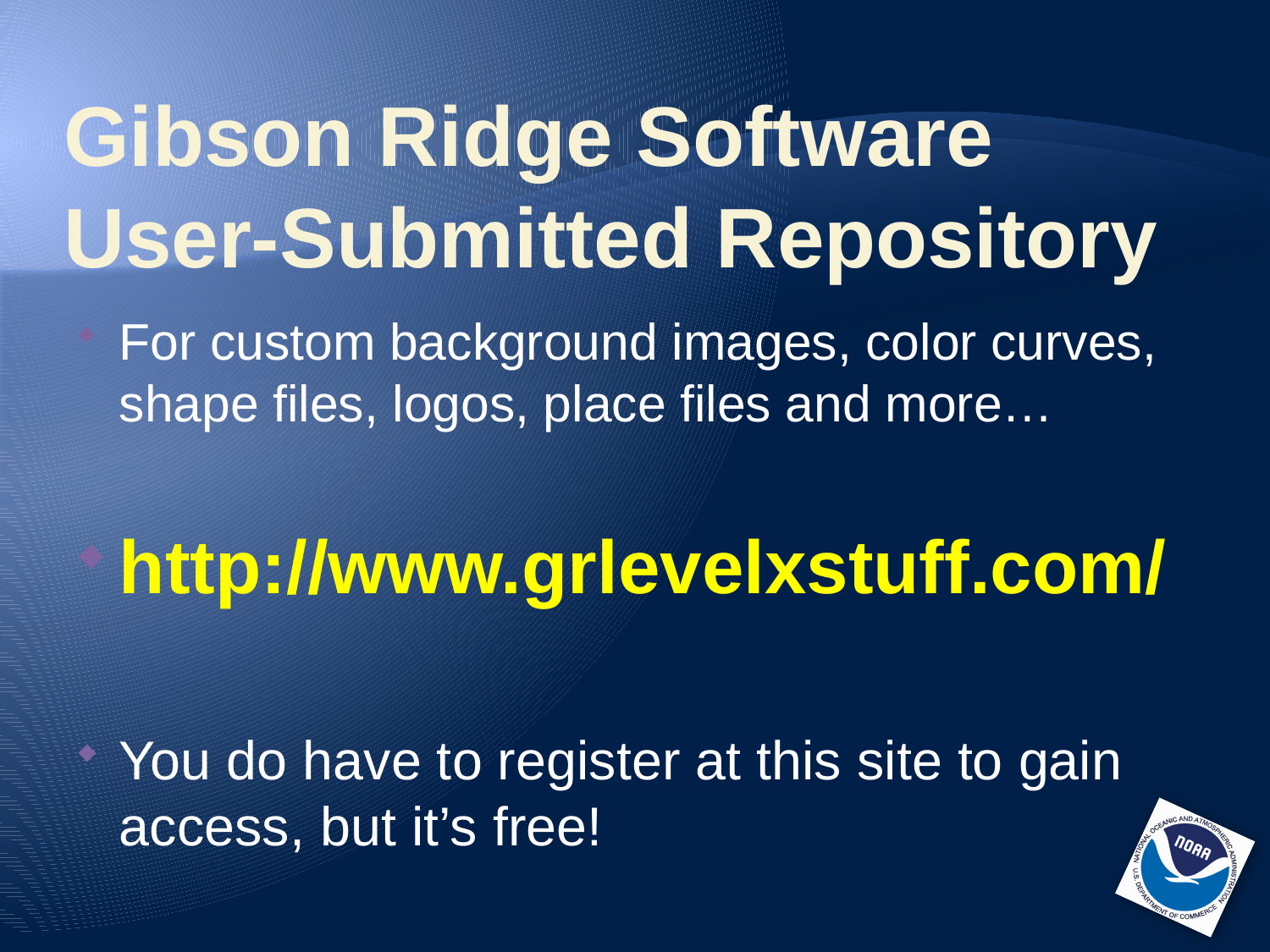

# Gibson Ridge Software User-Submitted Repository
For custom background images, color curves, shape files, logos, place files and more…

http://www.grlevelxstuff.com/

You do have to register at this site to gain access, but it’s free!